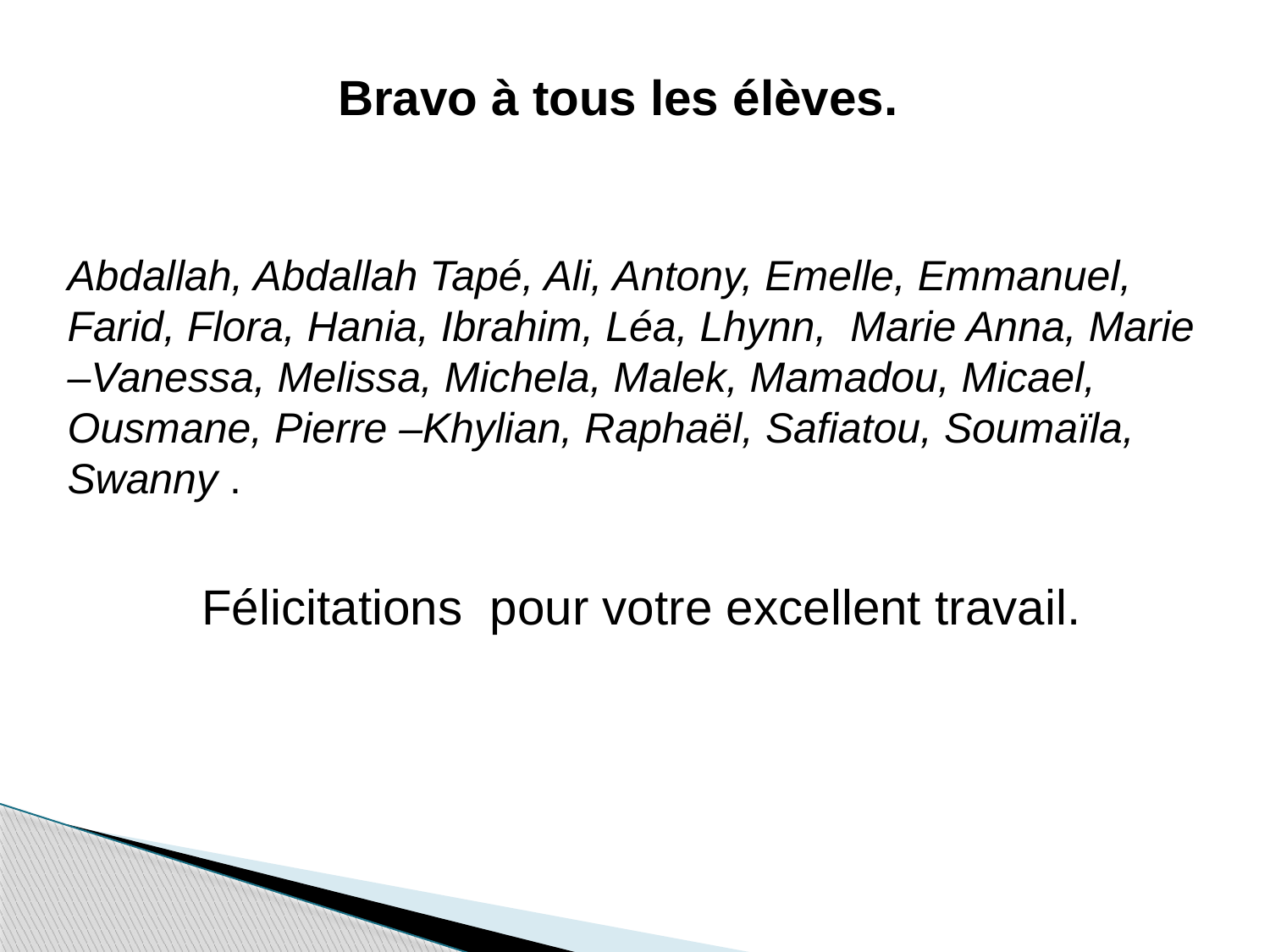

# Bravo à tous les élèves.

Abdallah, Abdallah Tapé, Ali, Antony, Emelle, Emmanuel, Farid, Flora, Hania, Ibrahim, Léa, Lhynn,  Marie Anna, Marie –Vanessa, Melissa, Michela, Malek, Mamadou, Micael, Ousmane, Pierre –Khylian, Raphaël, Safiatou, Soumaïla, Swanny .

 Félicitations  pour votre excellent travail.